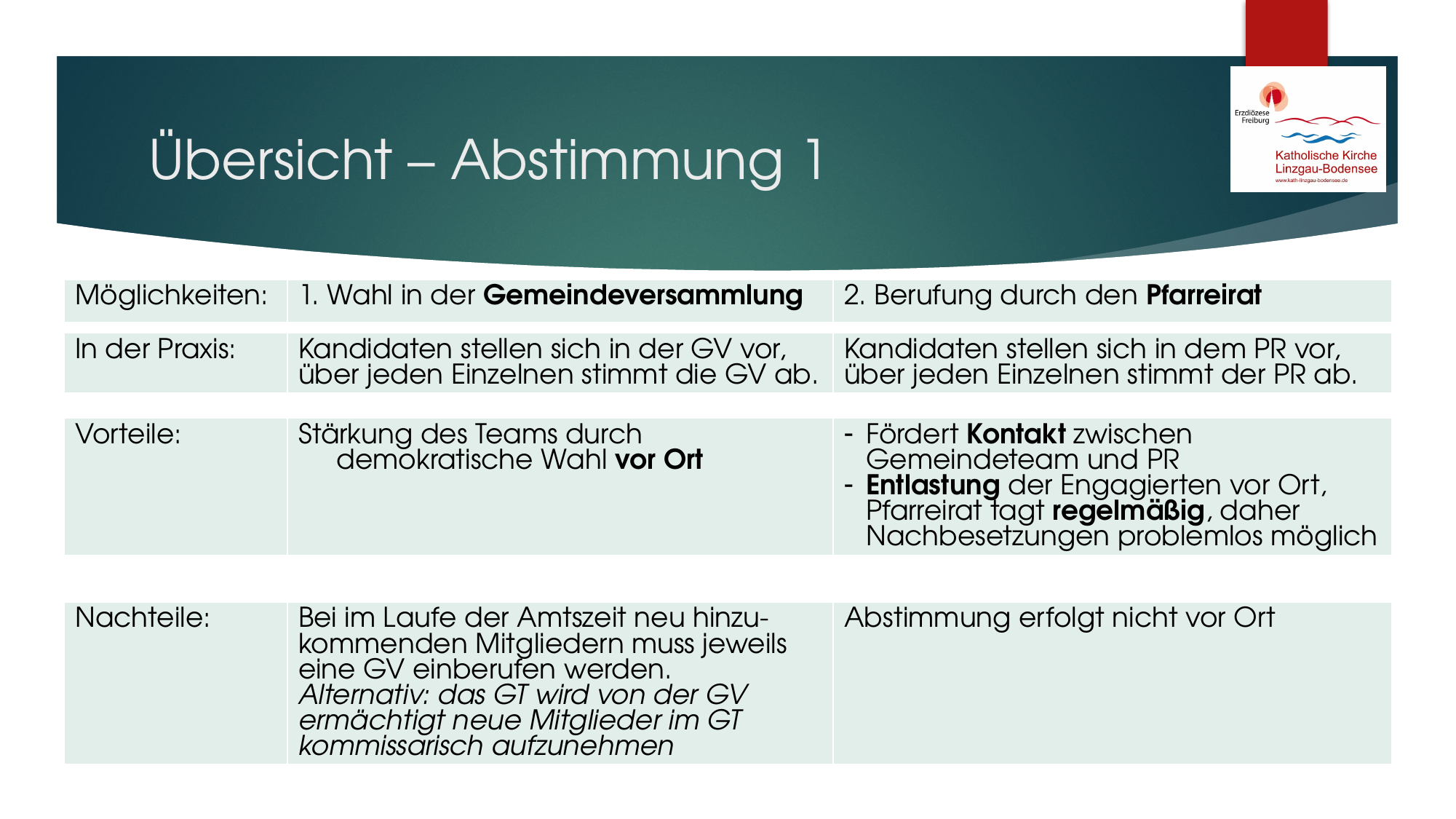

# Übersicht – Abstimmung 1
| Möglichkeiten: | 1. Wahl in der Gemeindeversammlung | 2. Berufung durch den Pfarreirat |
| --- | --- | --- |
| In der Praxis: | Kandidaten stellen sich in der GV vor, über jeden Einzelnen stimmt die GV ab. | Kandidaten stellen sich in dem PR vor, über jeden Einzelnen stimmt der PR ab. |
| --- | --- | --- |
| Vorteile: | Stärkung des Teams durch demokratische Wahl vor Ort | Fördert Kontakt zwischen Gemeindeteam und PR Entlastung der Engagierten vor Ort, Pfarreirat tagt regelmäßig, daher Nachbesetzungen problemlos möglich |
| --- | --- | --- |
| Nachteile: | Bei im Laufe der Amtszeit neu hinzu-kommenden Mitgliedern muss jeweils eine GV einberufen werden. Alternativ: das GT wird von der GV ermächtigt neue Mitglieder im GT kommissarisch aufzunehmen | Abstimmung erfolgt nicht vor Ort |
| --- | --- | --- |